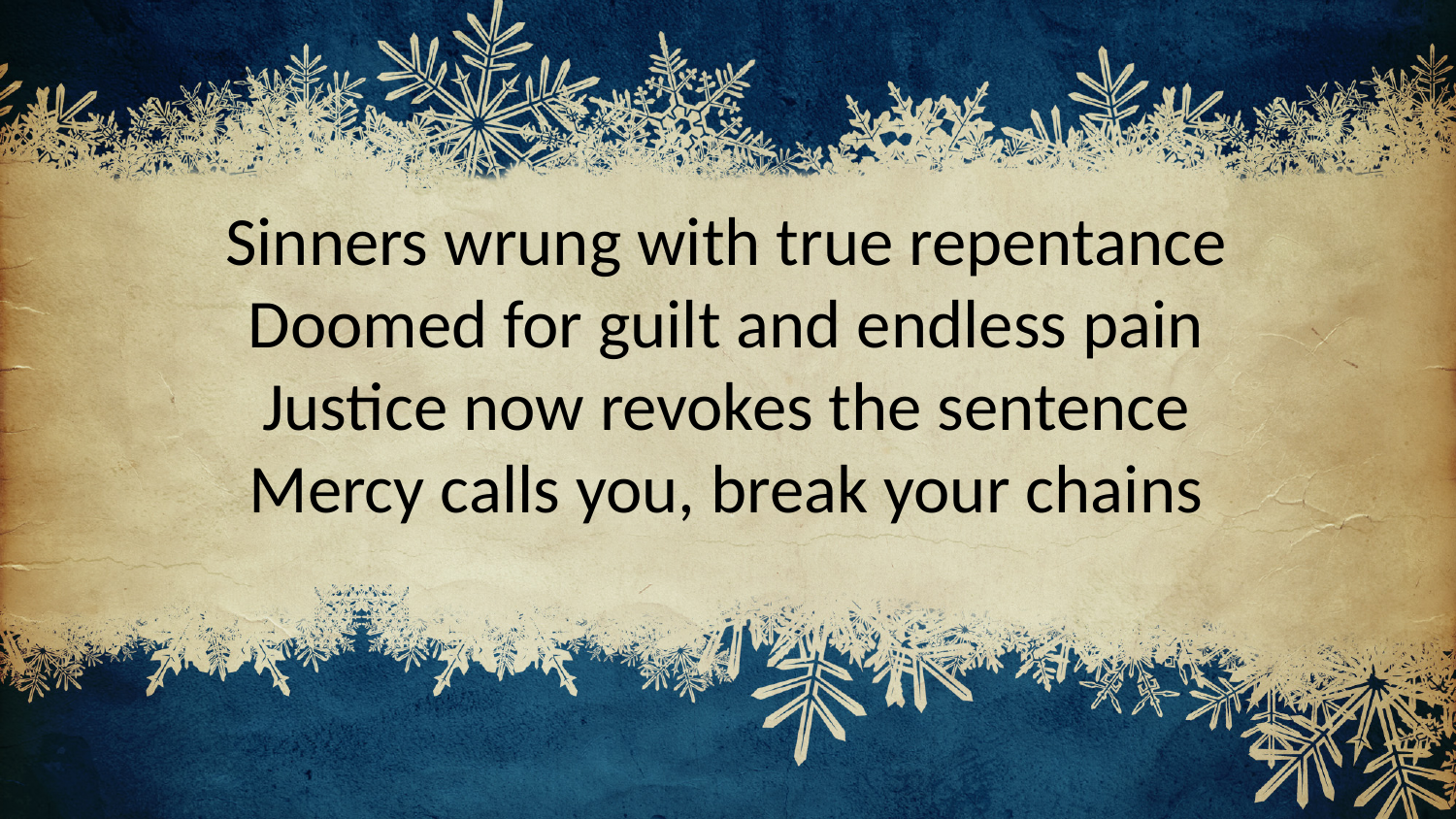

Sinners wrung with true repentance
Doomed for guilt and endless pain
Justice now revokes the sentence
Mercy calls you, break your chains